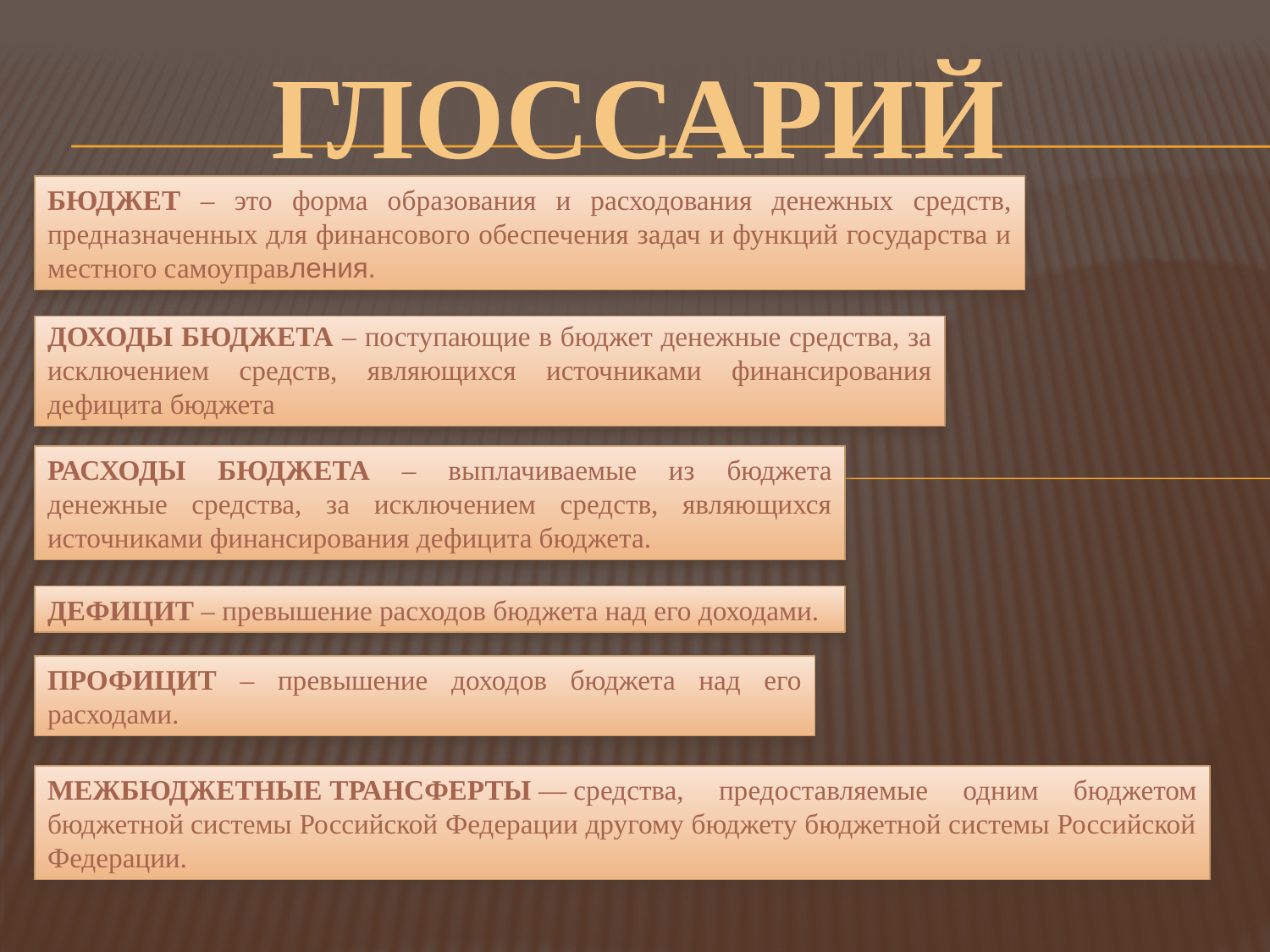

# ГЛОССАРИЙ
БЮДЖЕТ – это форма образования и расходования денежных средств, предназначенных для финансового обеспечения задач и функций государства и местного самоуправления.
ДОХОДЫ БЮДЖЕТА – поступающие в бюджет денежные средства, за исключением средств, являющихся источниками финансирования дефицита бюджета
РАСХОДЫ БЮДЖЕТА – выплачиваемые из бюджета денежные средства, за исключением средств, являющихся источниками финансирования дефицита бюджета.
ДЕФИЦИТ – превышение расходов бюджета над его доходами.
ПРОФИЦИТ – превышение доходов бюджета над его расходами.
МЕЖБЮДЖЕТНЫЕ ТРАНСФЕРТЫ — средства, предоставляемые одним бюджетом бюджетной системы Российской Федерации другому бюджету бюджетной системы Российской Федерации.